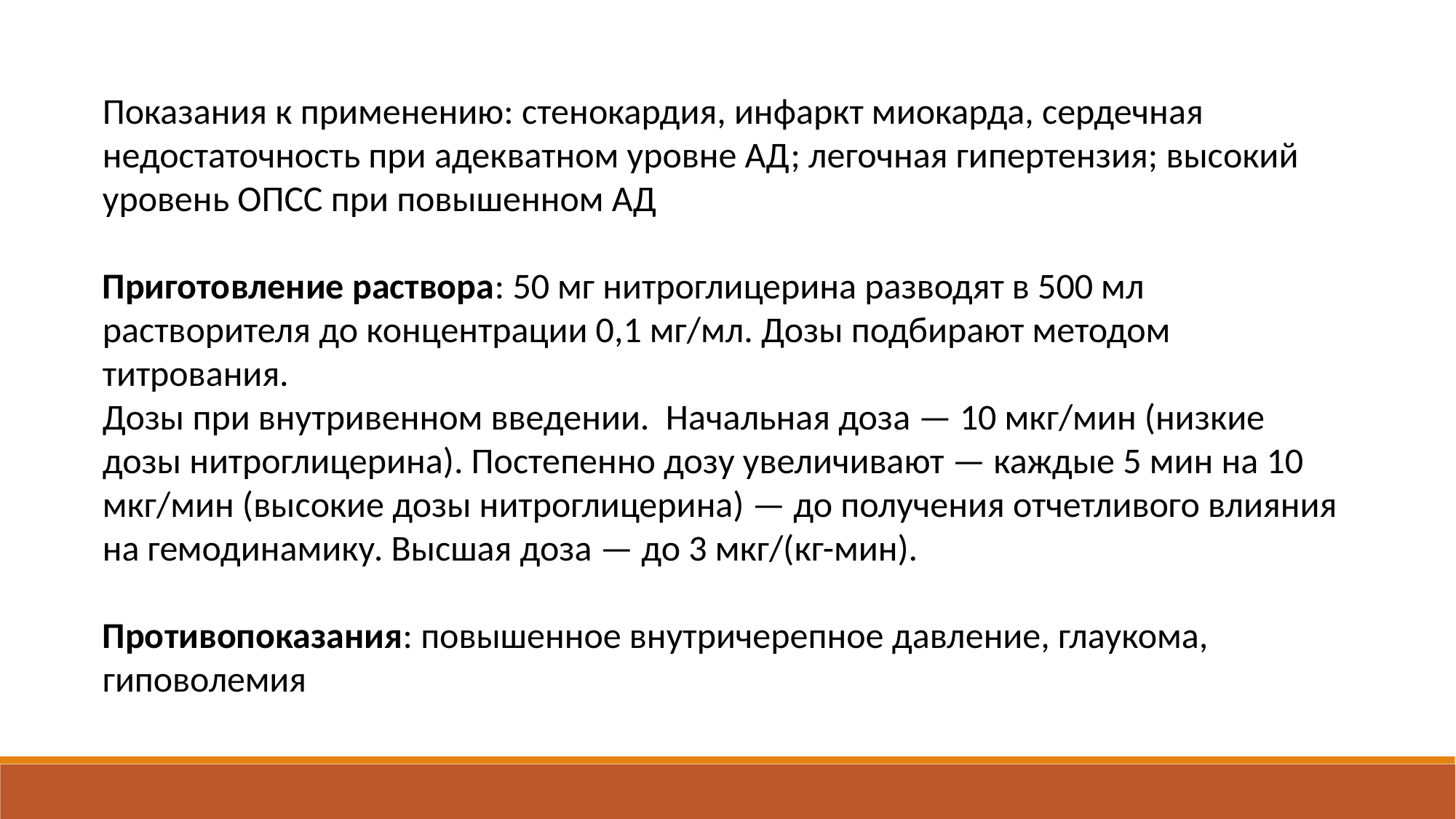

Показания к применению: стенокардия, инфаркт миокарда, сердечная недостаточность при адекватном уровне АД; легочная гипертензия; высокий уровень ОПСС при повышенном АД

Приготовление раствора: 50 мг нитроглицерина разводят в 500 мл растворителя до концентрации 0,1 мг/мл. Дозы подбирают методом титрования.
Дозы при внутривенном введении.  Начальная доза — 10 мкг/мин (низкие дозы нитроглицерина). Постепенно дозу увеличивают — каждые 5 мин на 10 мкг/мин (высокие дозы нитроглицерина) — до получения отчетливого влияния на гемодинамику. Высшая доза — до 3 мкг/(кг-мин).

Противопоказания: повышенное внутричерепное давление, глаукома, гиповолемия